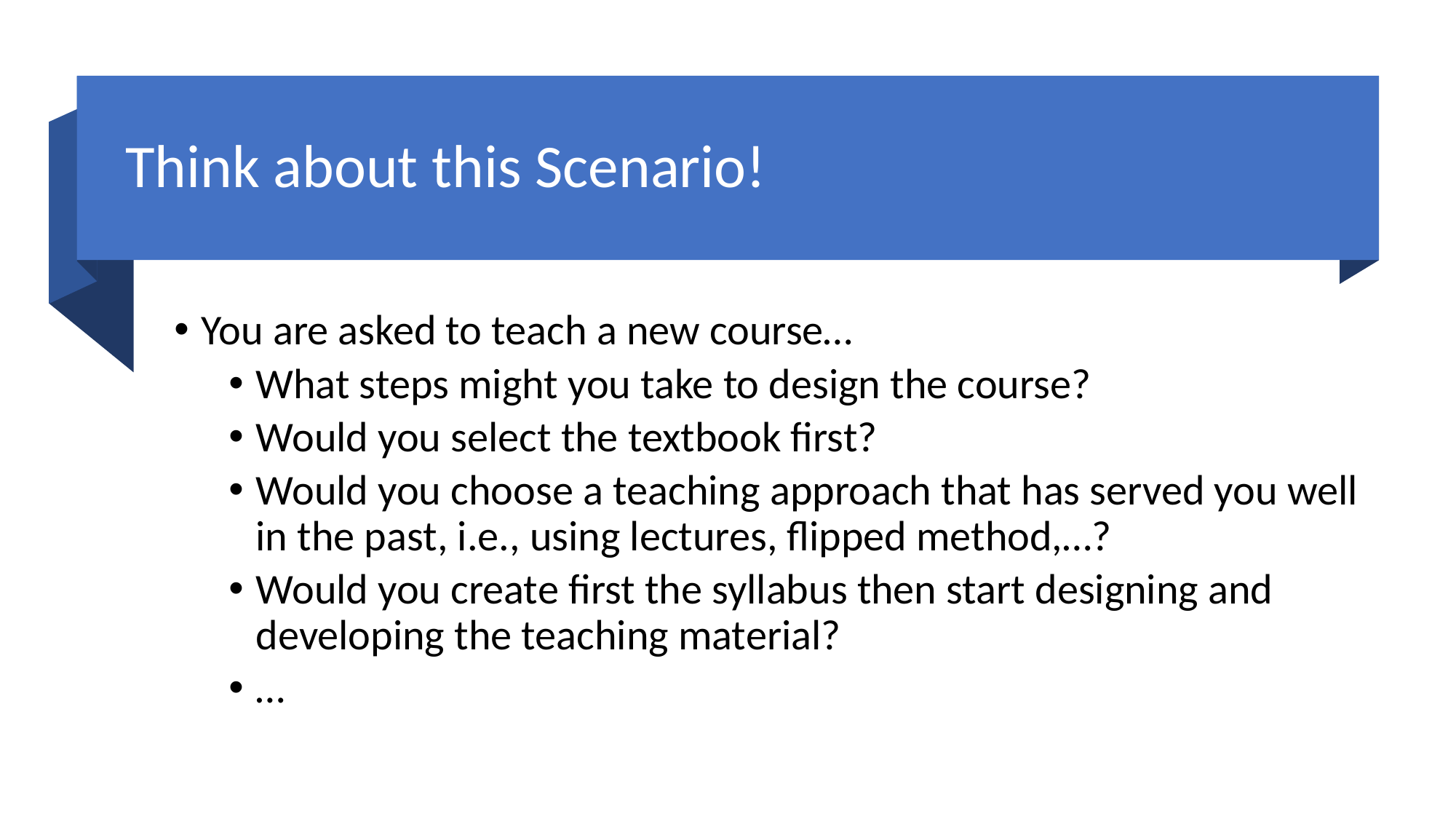

# Think about this Scenario!

You are asked to teach a new course…
What steps might you take to design the course?
Would you select the textbook first?
Would you choose a teaching approach that has served you well in the past, i.e., using lectures, flipped method,…?
Would you create first the syllabus then start designing and developing the teaching material?
…